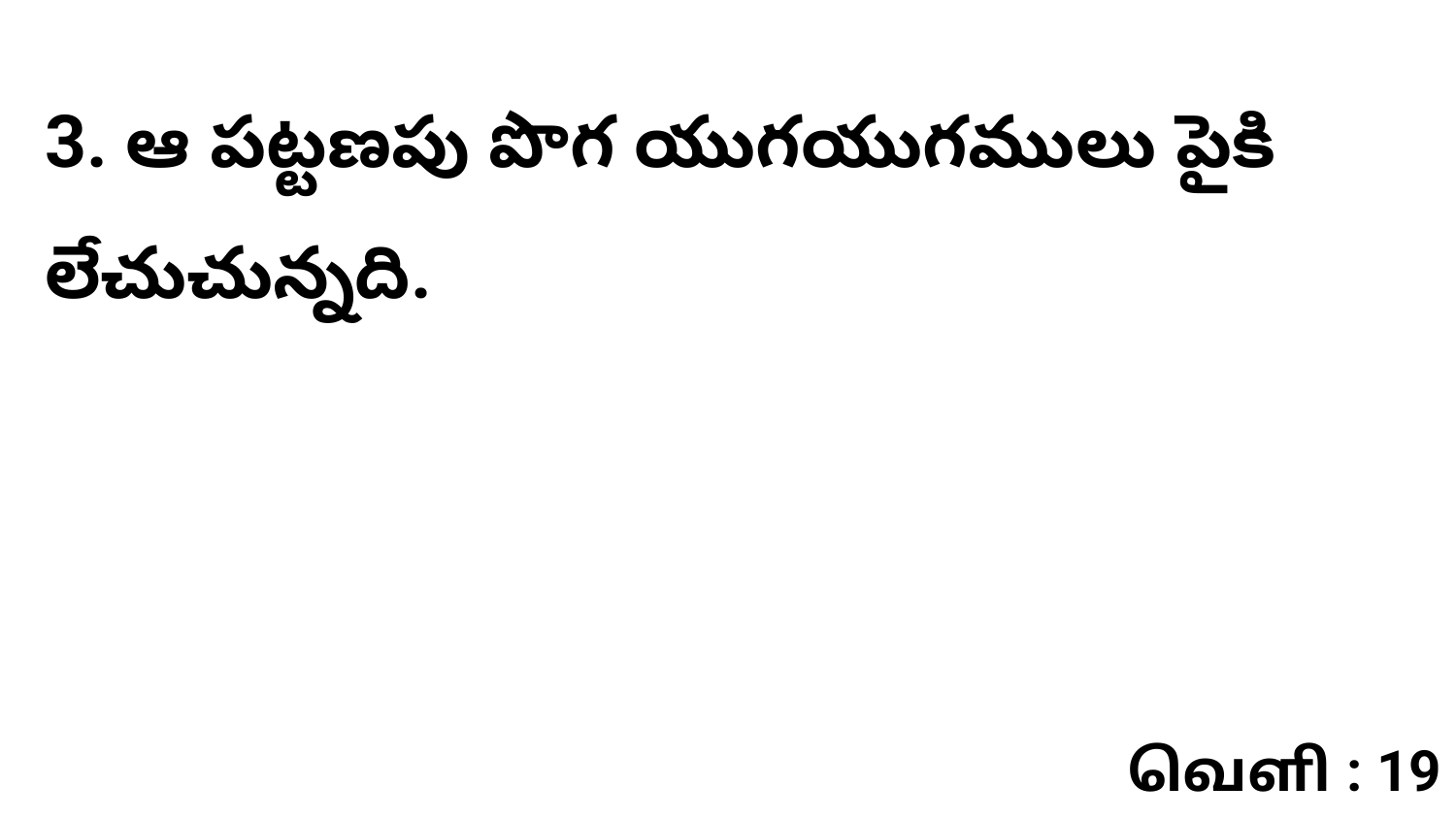

3. ఆ పట్టణపు పొగ యుగయుగములు పైకి లేచుచున్నది.
வெளி : 19